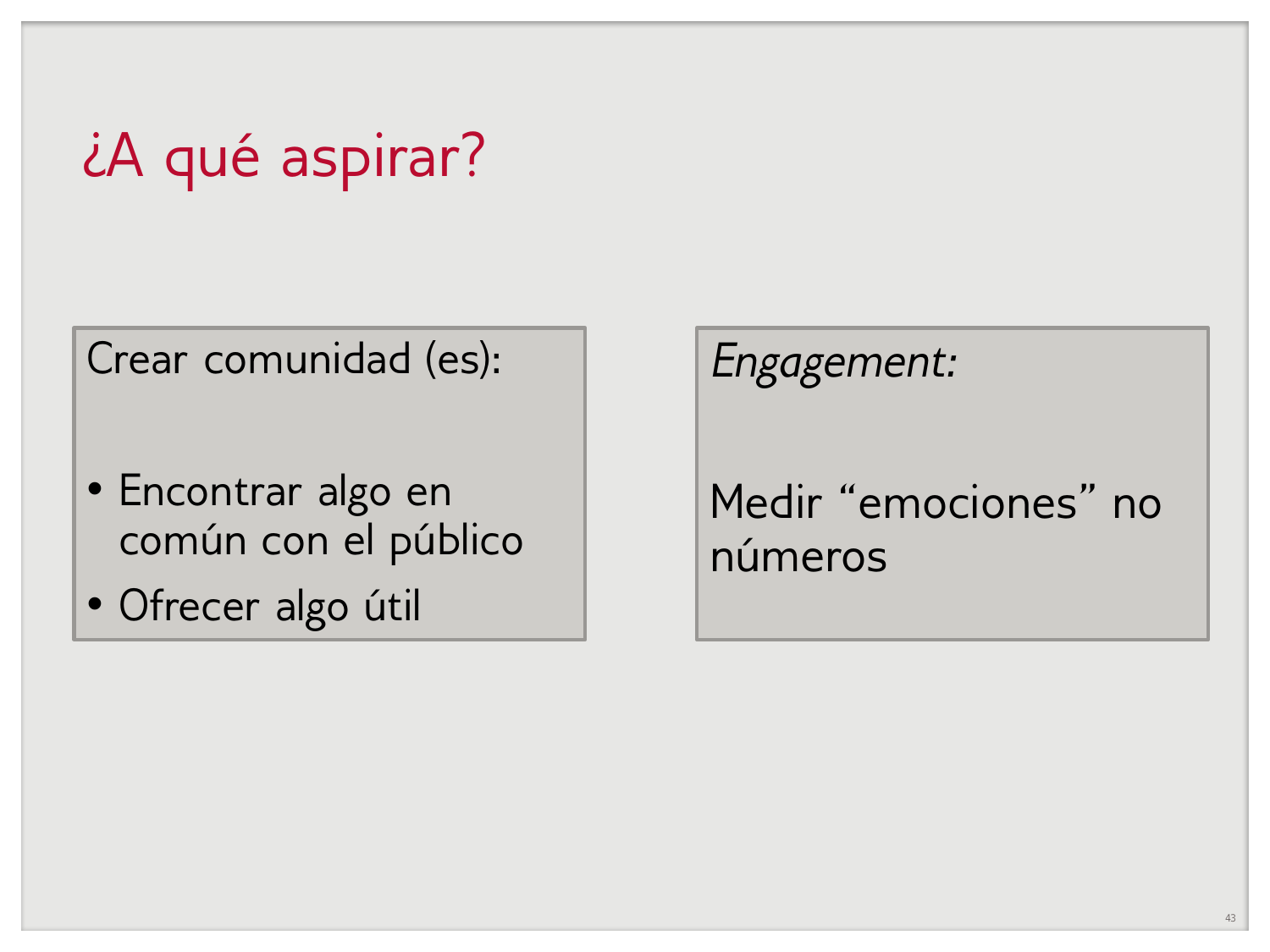

# ¿A qué aspirar?
Crear comunidad (es):

Encontrar algo en común con el público
Ofrecer algo útil
Engagement:

Medir “emociones” no números

43